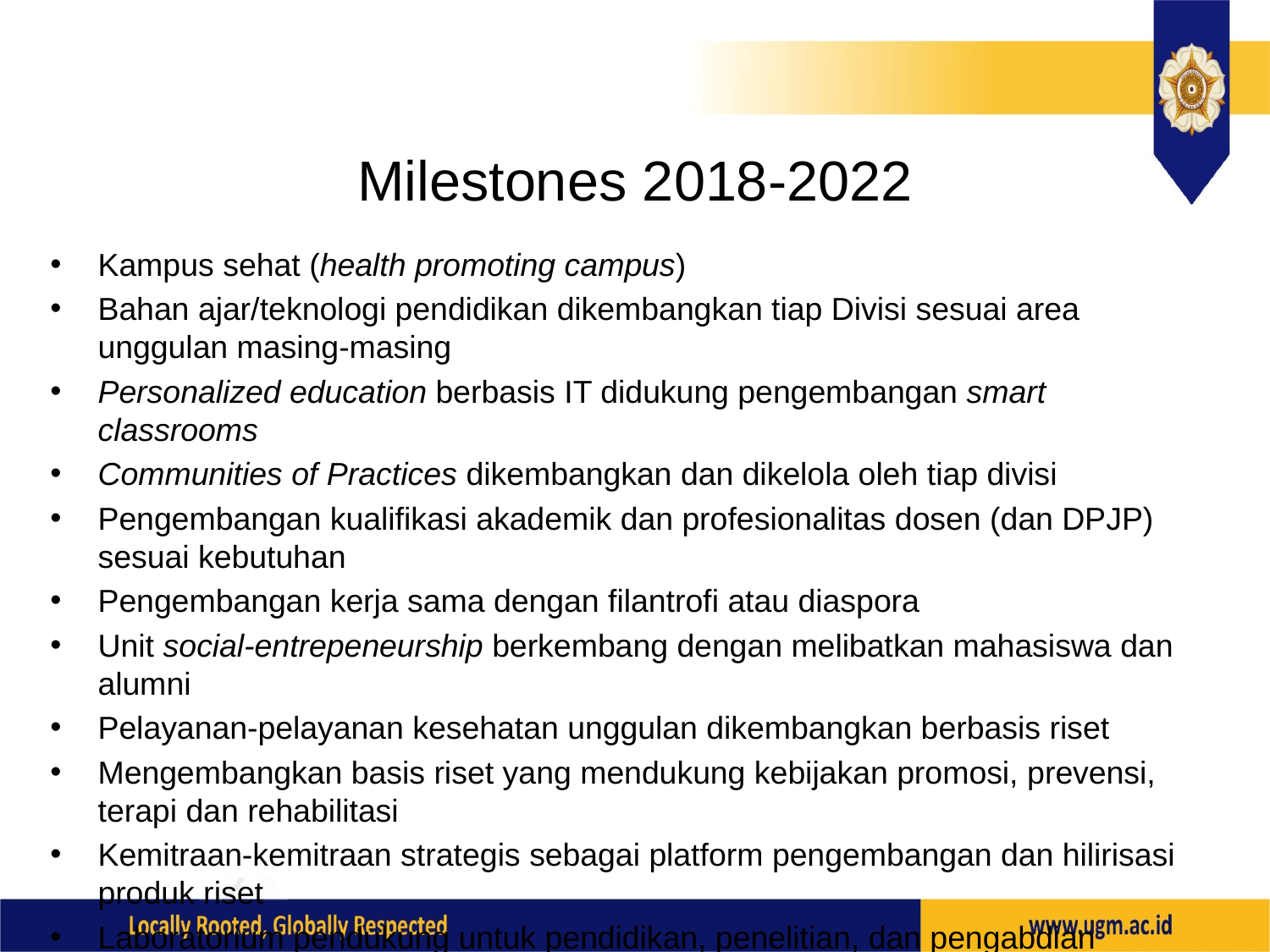

# Milestones 2018-2022
Kampus sehat (health promoting campus)
Bahan ajar/teknologi pendidikan dikembangkan tiap Divisi sesuai area unggulan masing-masing
Personalized education berbasis IT didukung pengembangan smart classrooms
Communities of Practices dikembangkan dan dikelola oleh tiap divisi
Pengembangan kualifikasi akademik dan profesionalitas dosen (dan DPJP) sesuai kebutuhan
Pengembangan kerja sama dengan filantrofi atau diaspora
Unit social-entrepeneurship berkembang dengan melibatkan mahasiswa dan alumni
Pelayanan-pelayanan kesehatan unggulan dikembangkan berbasis riset
Mengembangkan basis riset yang mendukung kebijakan promosi, prevensi, terapi dan rehabilitasi
Kemitraan-kemitraan strategis sebagai platform pengembangan dan hilirisasi produk riset
Laboratorium pendukung untuk pendidikan, penelitian, dan pengabdian masyarakat
Pengabdian masyarakat dengan titik tumpu pemberdayaan masyarakat